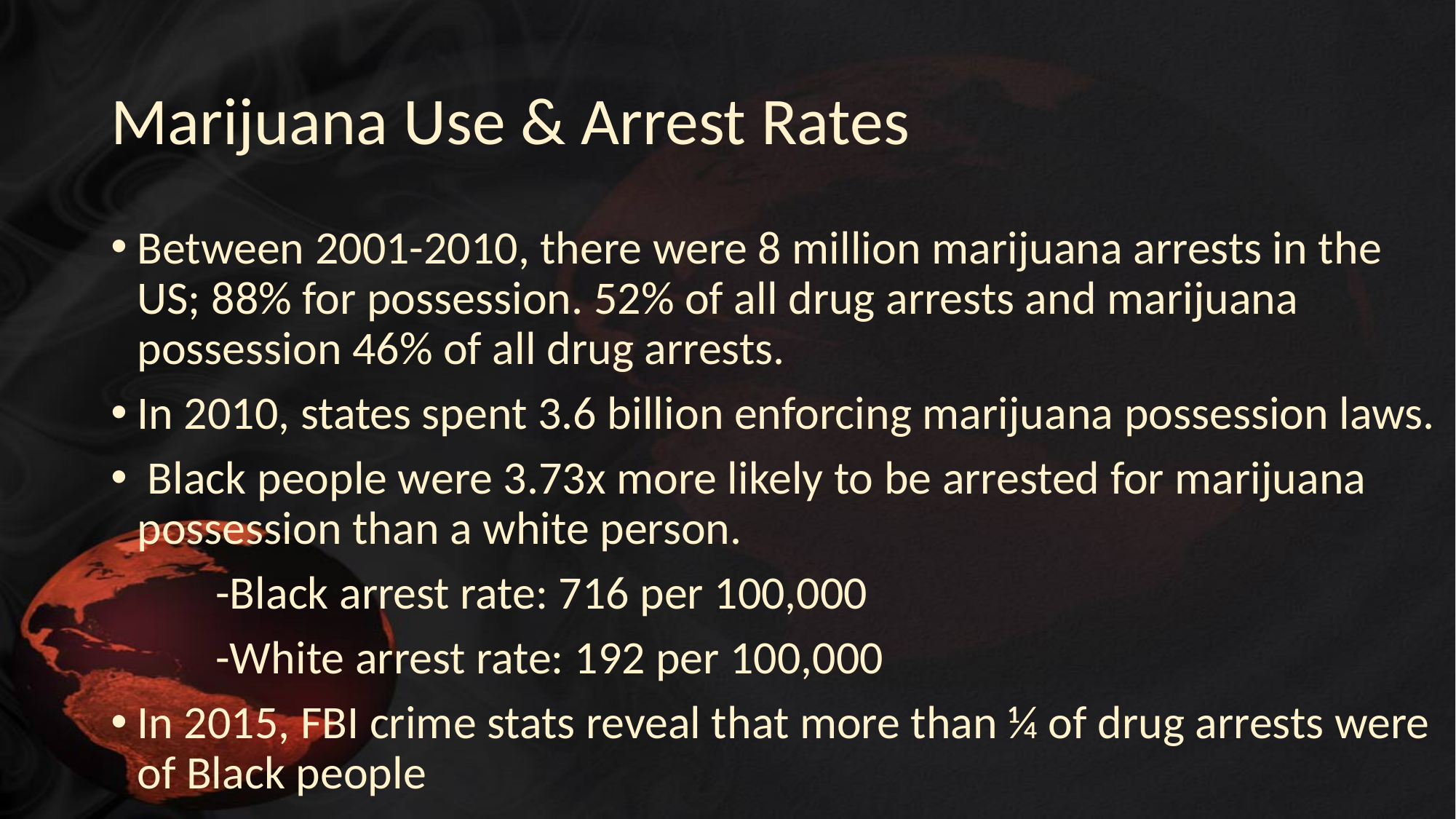

# Marijuana Use & Arrest Rates
Between 2001-2010, there were 8 million marijuana arrests in the US; 88% for possession. 52% of all drug arrests and marijuana possession 46% of all drug arrests.
In 2010, states spent 3.6 billion enforcing marijuana possession laws.
 Black people were 3.73x more likely to be arrested for marijuana possession than a white person.
	-Black arrest rate: 716 per 100,000
	-White arrest rate: 192 per 100,000
In 2015, FBI crime stats reveal that more than ¼ of drug arrests were of Black people